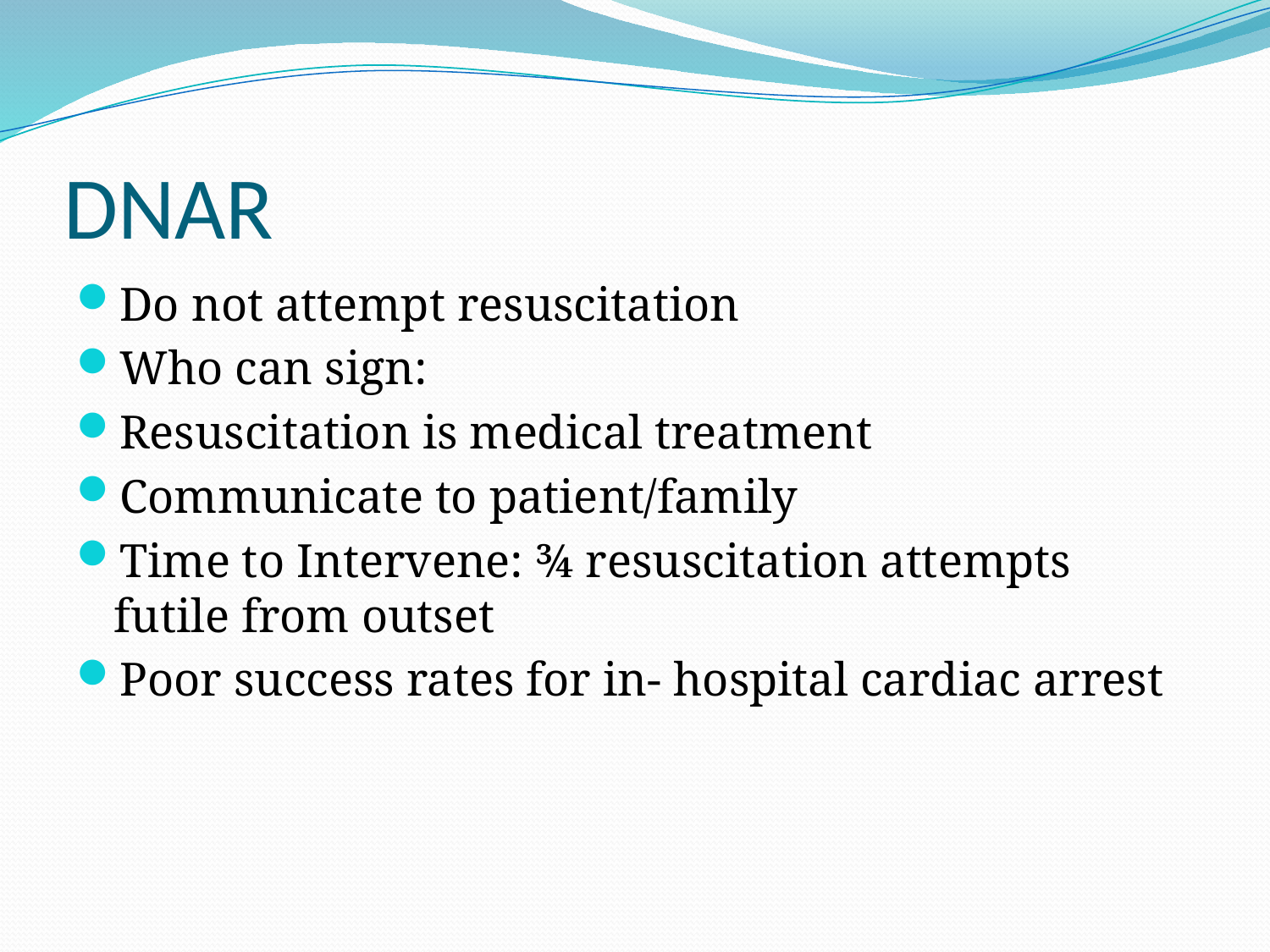

# DNAR
Do not attempt resuscitation
Who can sign:
Resuscitation is medical treatment
Communicate to patient/family
Time to Intervene: ¾ resuscitation attempts futile from outset
Poor success rates for in- hospital cardiac arrest